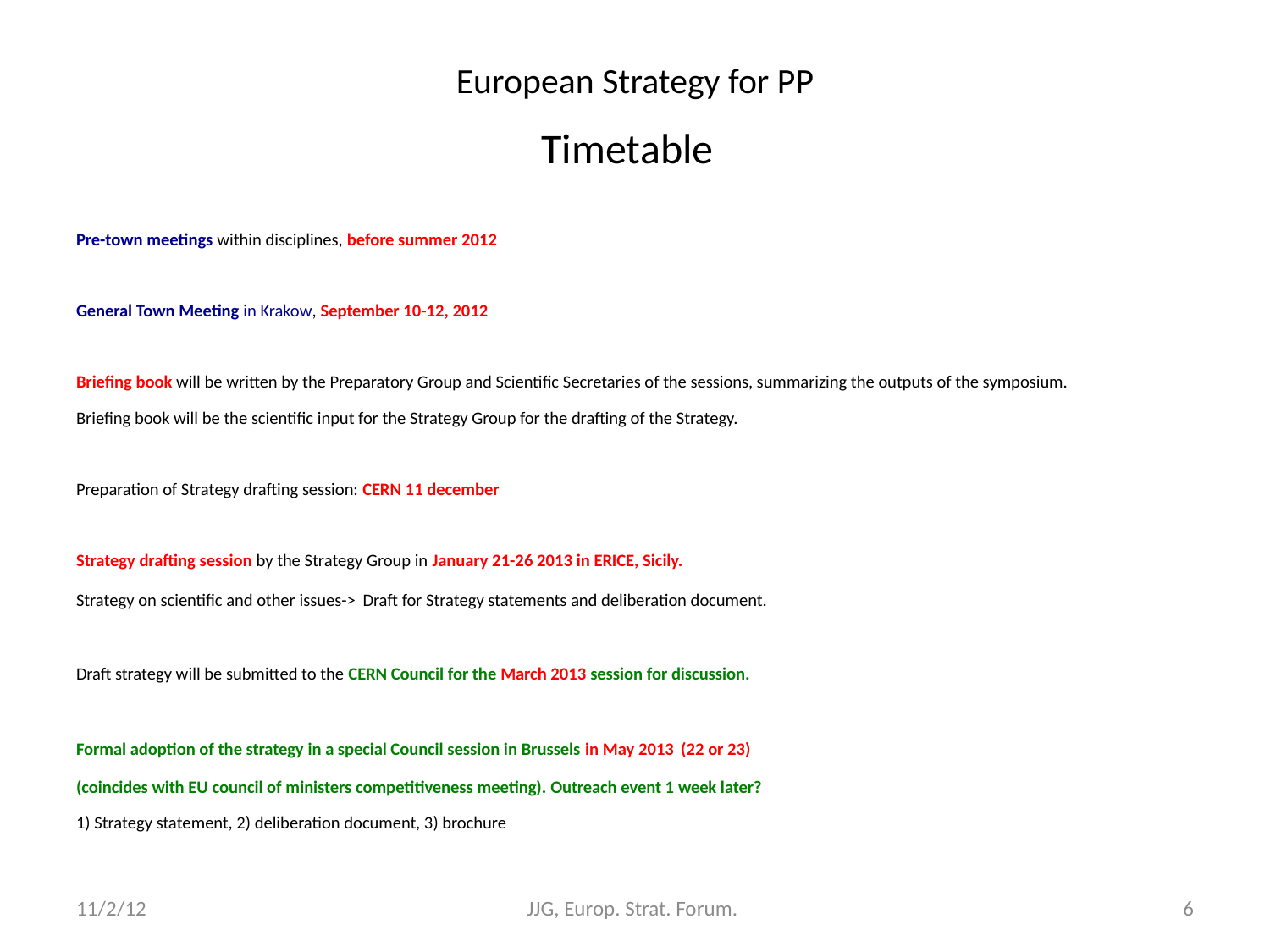

# European Strategy for PP Timetable
Pre-town meetings within disciplines, before summer 2012

General Town Meeting in Krakow, September 10-12, 2012

Briefing book will be written by the Preparatory Group and Scientific Secretaries of the sessions, summarizing the outputs of the symposium.
Briefing book will be the scientific input for the Strategy Group for the drafting of the Strategy.

Preparation of Strategy drafting session: CERN 11 december

Strategy drafting session by the Strategy Group in January 21-26 2013 in ERICE, Sicily.
Strategy on scientific and other issues-> Draft for Strategy statements and deliberation document.

Draft strategy will be submitted to the CERN Council for the March 2013 session for discussion.

Formal adoption of the strategy in a special Council session in Brussels in May 2013 (22 or 23)
(coincides with EU council of ministers competitiveness meeting). Outreach event 1 week later?
1) Strategy statement, 2) deliberation document, 3) brochure

11/2/12
JJG, Europ. Strat. Forum.
6